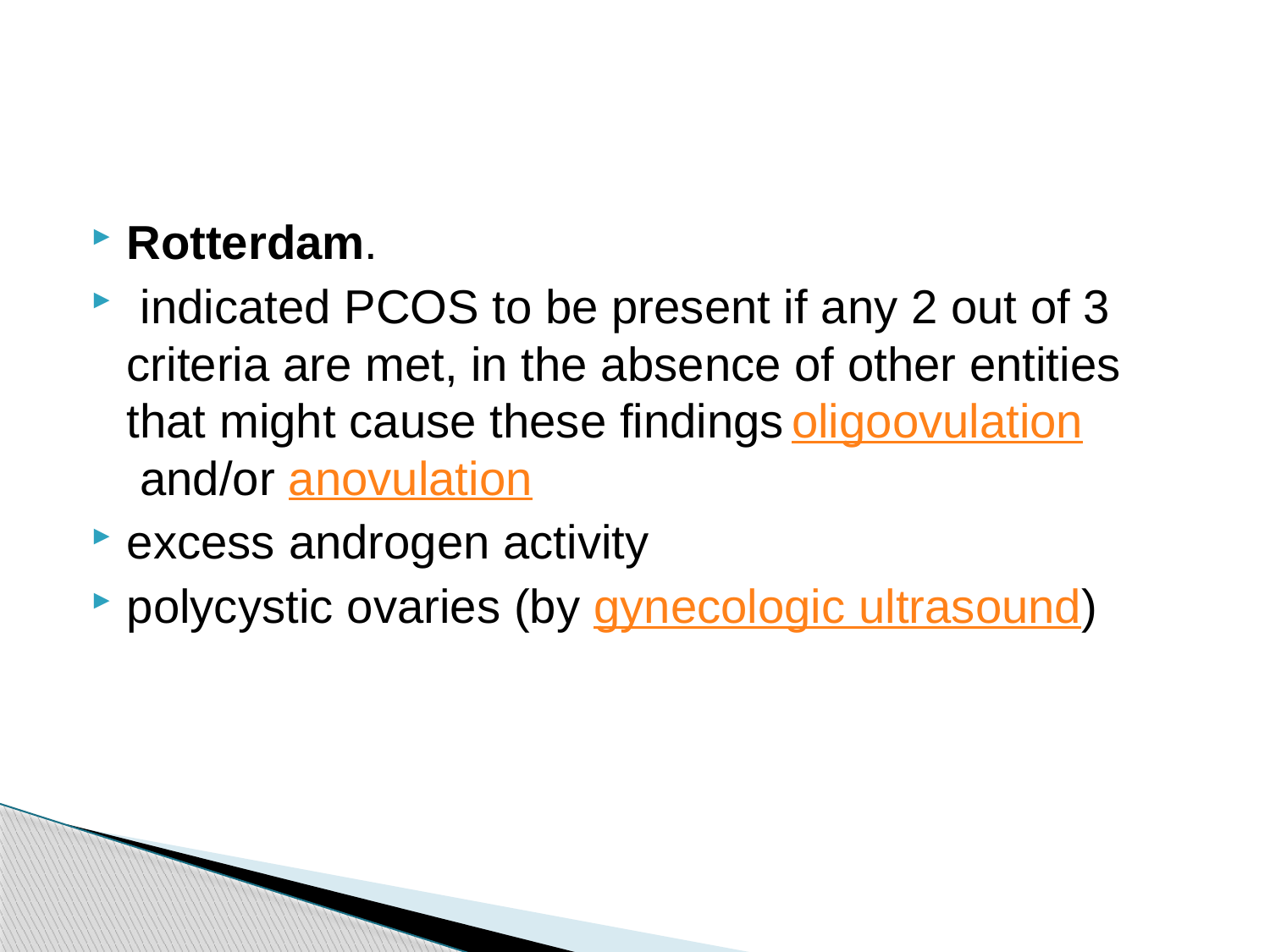

Rotterdam.
 indicated PCOS to be present if any 2 out of 3 criteria are met, in the absence of other entities that might cause these findings oligoovulation and/or anovulation
excess androgen activity
polycystic ovaries (by gynecologic ultrasound)